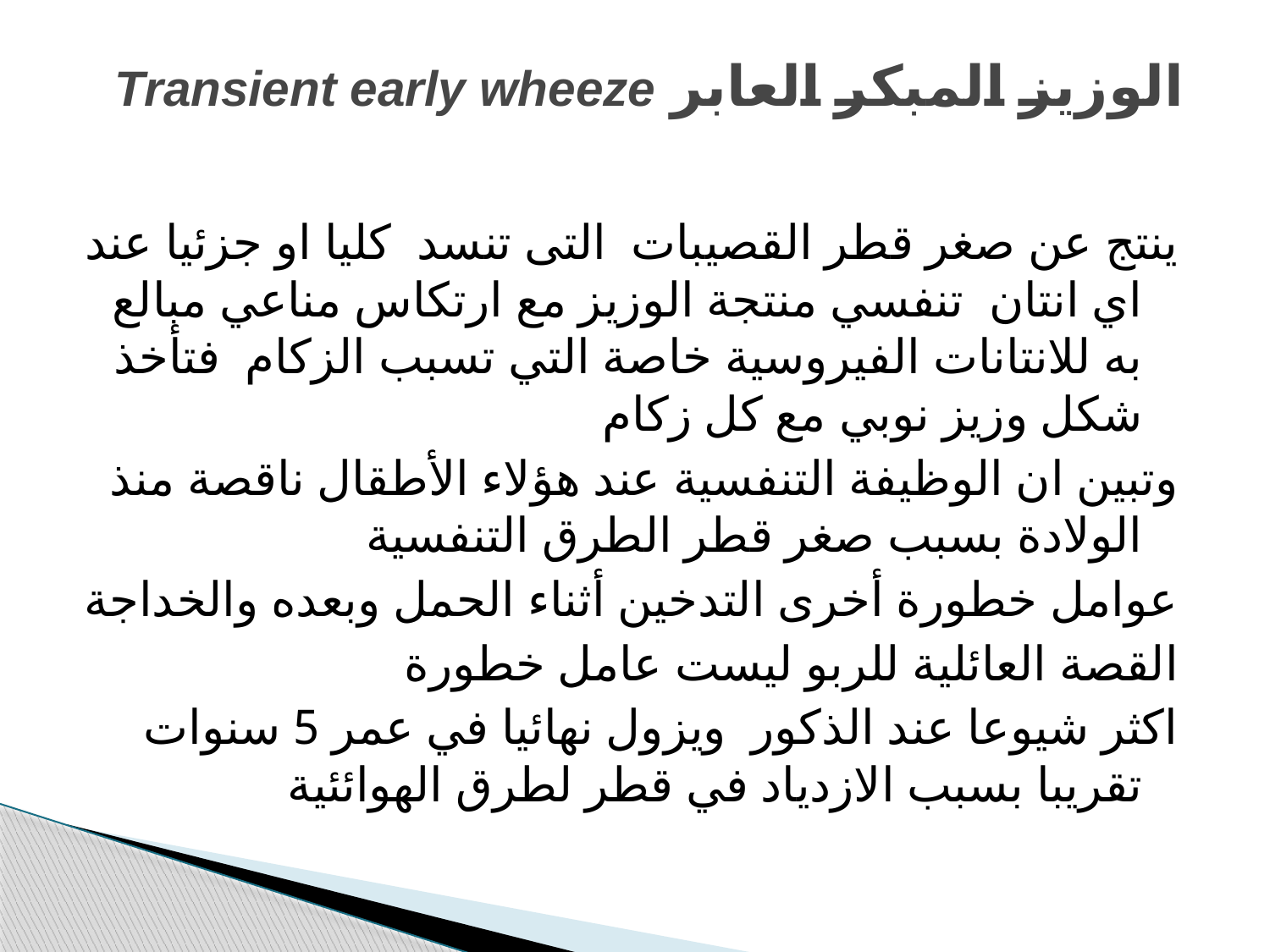

# الوزيز المبكر العابر Transient early wheeze
ينتج عن صغر قطر القصيبات  التى تنسد  كليا او جزئيا عند اي انتان  تنفسي منتجة الوزيز مع ارتكاس مناعي مبالع به للانتانات الفيروسية خاصة التي تسبب الزكام  فتأخذ شكل وزيز نوبي مع كل زكام
وتبين ان الوظيفة التنفسية عند هؤلاء الأطقال ناقصة منذ الولادة بسبب صغر قطر الطرق التنفسية
عوامل خطورة أخرى التدخين أثناء الحمل وبعده والخداجة
القصة العائلية للربو ليست عامل خطورة
اكثر شيوعا عند الذكور  ويزول نهائيا في عمر 5 سنوات تقريبا بسبب الازدياد في قطر لطرق الهوائئية